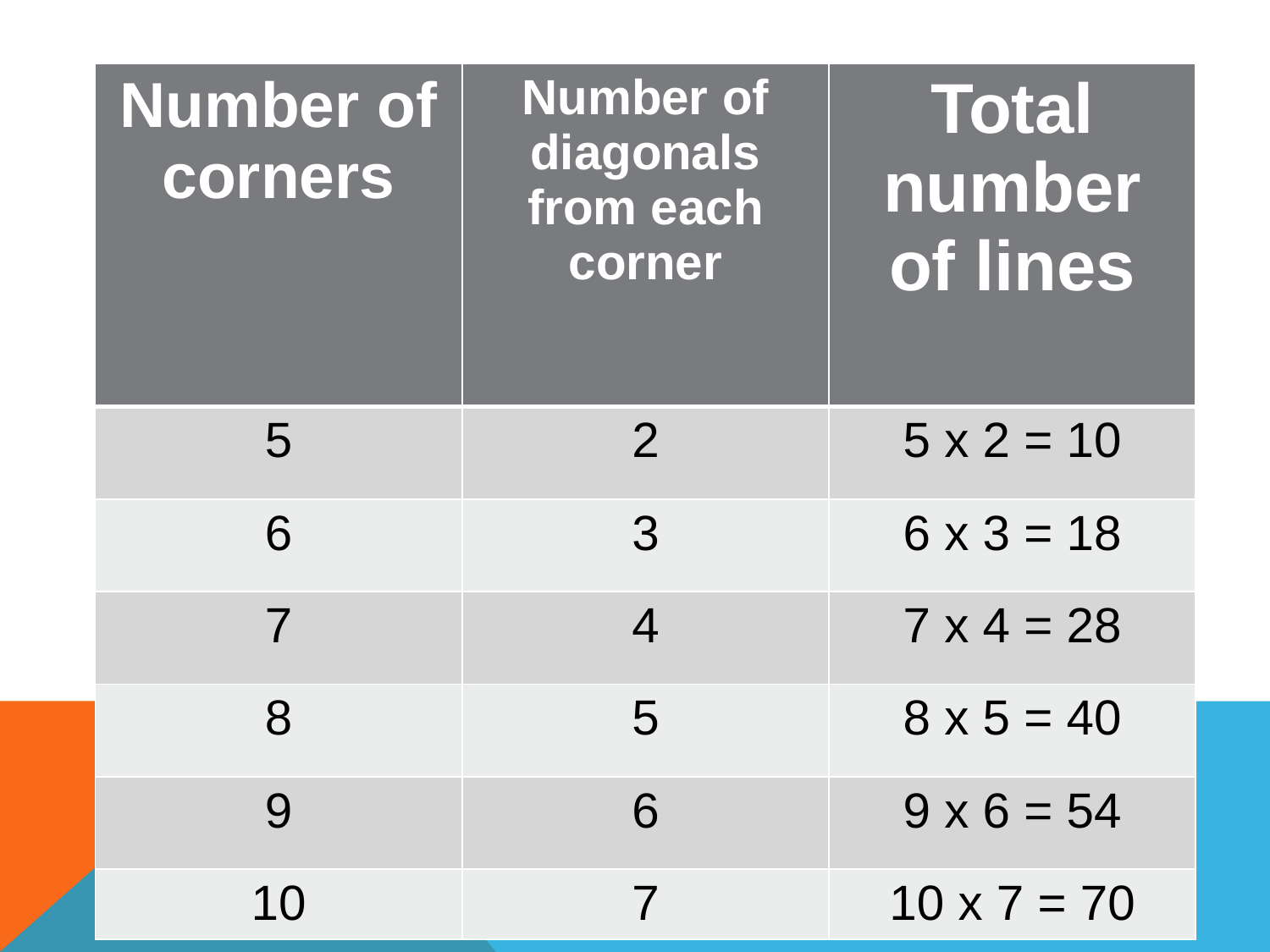

#
| Number of corners | Number of diagonals from each corner | Total number of lines |
| --- | --- | --- |
| 5 | 2 | 5 x 2 = 10 |
| 6 | 3 | 6 x 3 = 18 |
| 7 | 4 | 7 x 4 = 28 |
| 8 | 5 | 8 x 5 = 40 |
| 9 | 6 | 9 x 6 = 54 |
| 10 | 7 | 10 x 7 = 70 |